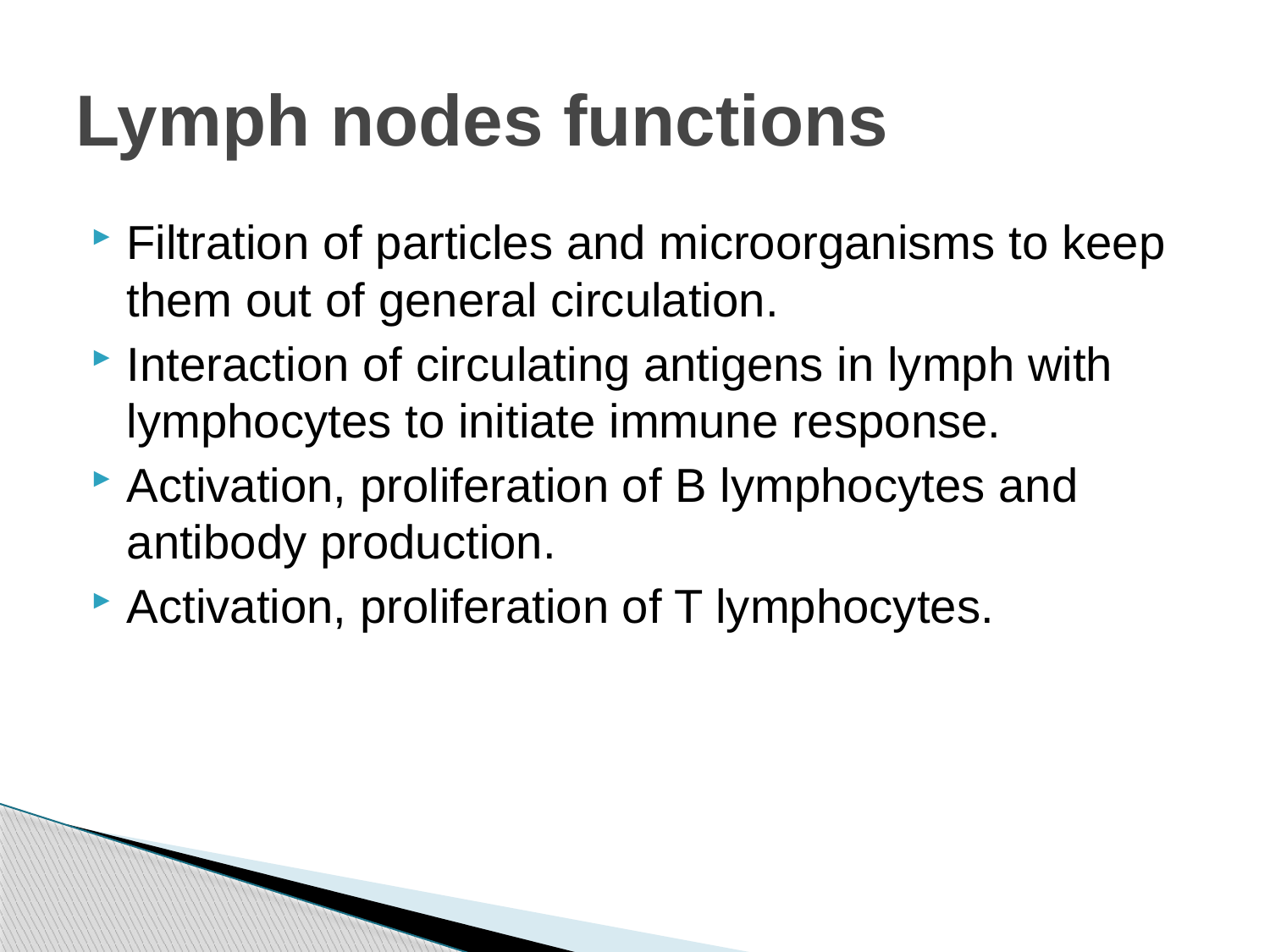

# Lymph nodes functions
Filtration of particles and microorganisms to keep them out of general circulation.
Interaction of circulating antigens in lymph with lymphocytes to initiate immune response.
Activation, proliferation of B lymphocytes and antibody production.
Activation, proliferation of T lymphocytes.